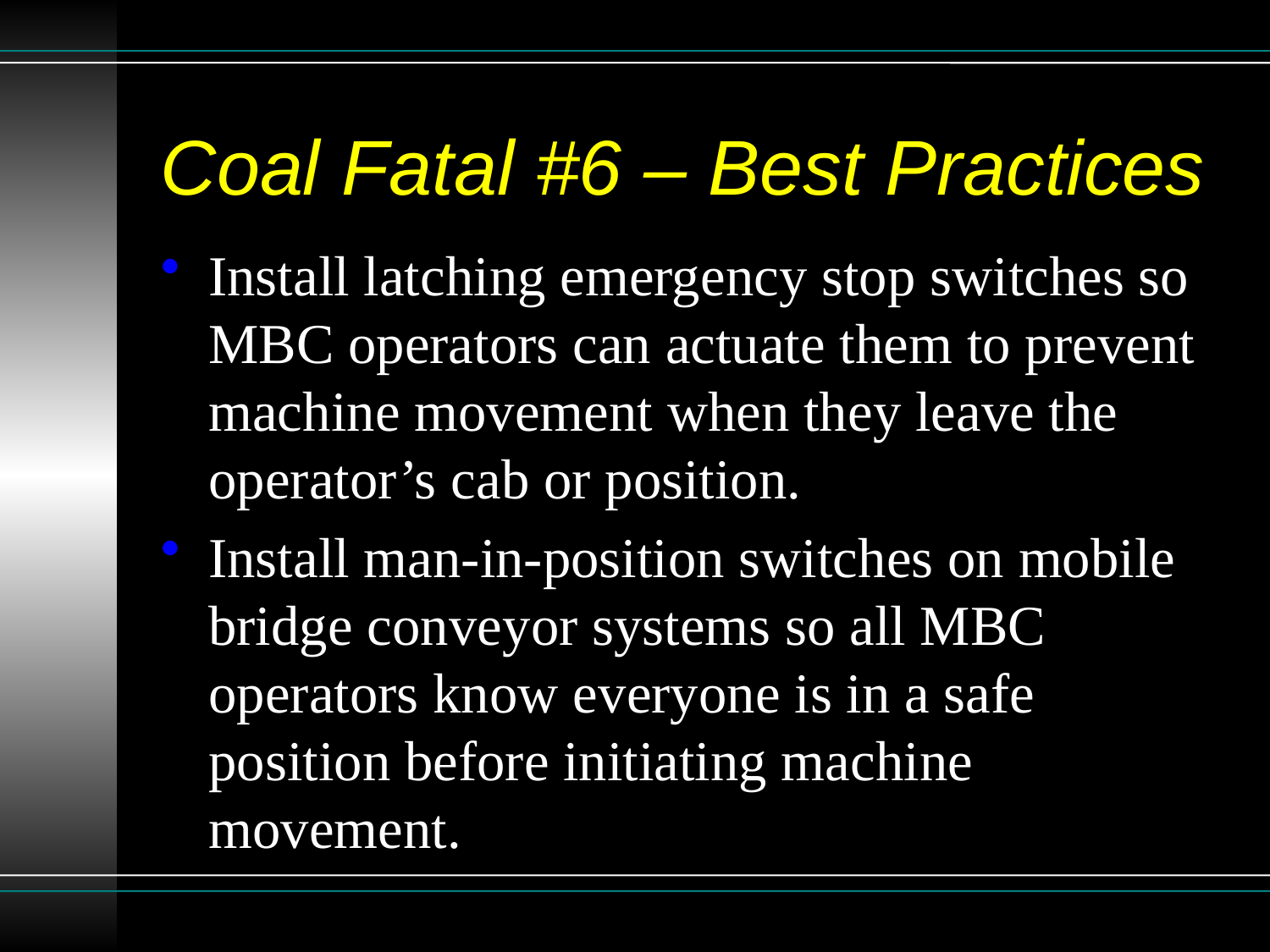

# Coal Fatal #6 – Best Practices
Install latching emergency stop switches so MBC operators can actuate them to prevent machine movement when they leave the operator’s cab or position.
Install man-in-position switches on mobile bridge conveyor systems so all MBC operators know everyone is in a safe position before initiating machine movement.